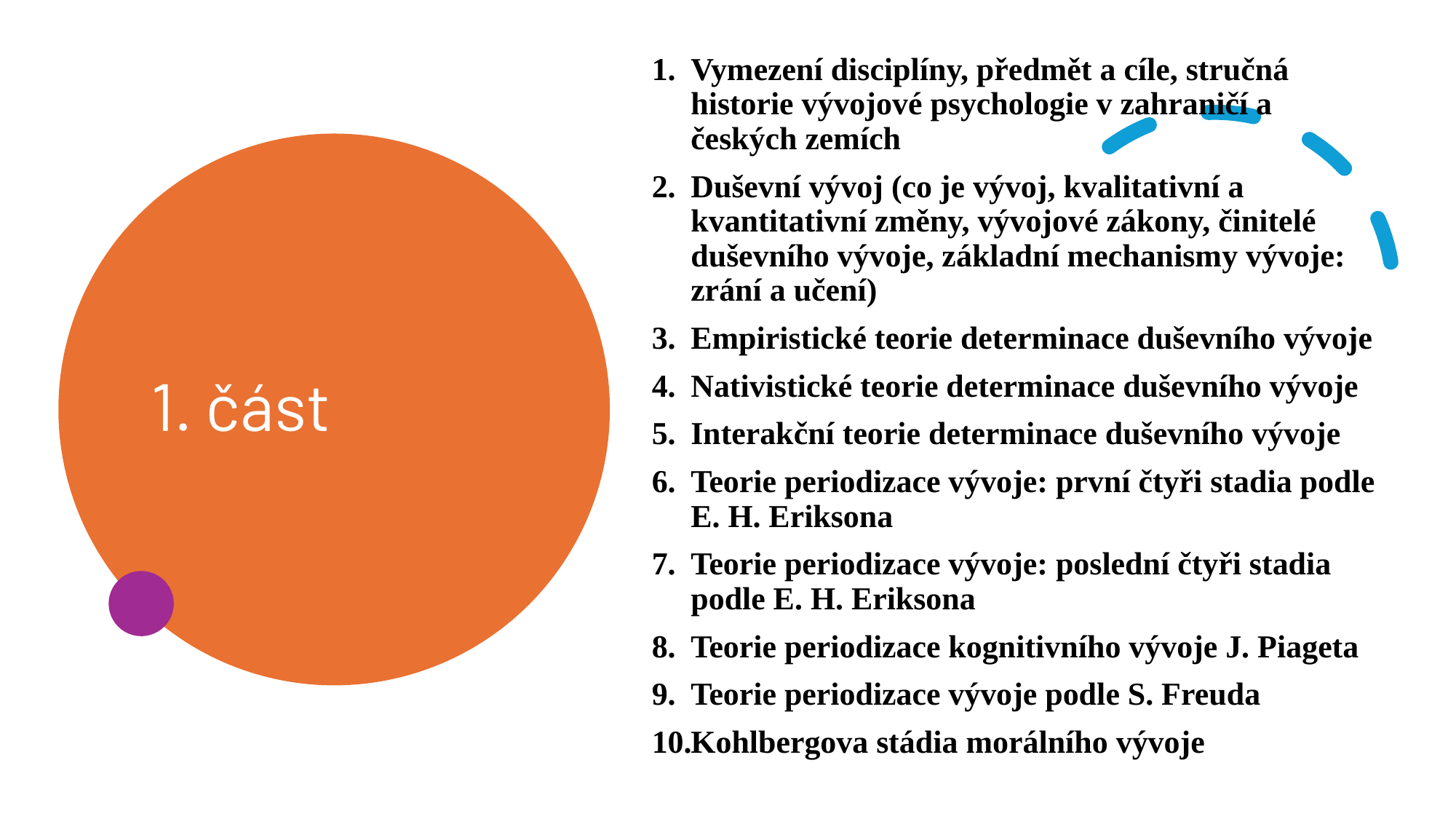

Vymezení disciplíny, předmět a cíle, stručná historie vývojové psychologie v zahraničí a českých zemích
Duševní vývoj (co je vývoj, kvalitativní a kvantitativní změny, vývojové zákony, činitelé duševního vývoje, základní mechanismy vývoje: zrání a učení)
Empiristické teorie determinace duševního vývoje
Nativistické teorie determinace duševního vývoje
Interakční teorie determinace duševního vývoje
Teorie periodizace vývoje: první čtyři stadia podle E. H. Eriksona
Teorie periodizace vývoje: poslední čtyři stadia podle E. H. Eriksona
Teorie periodizace kognitivního vývoje J. Piageta
Teorie periodizace vývoje podle S. Freuda
Kohlbergova stádia morálního vývoje

# 1. část